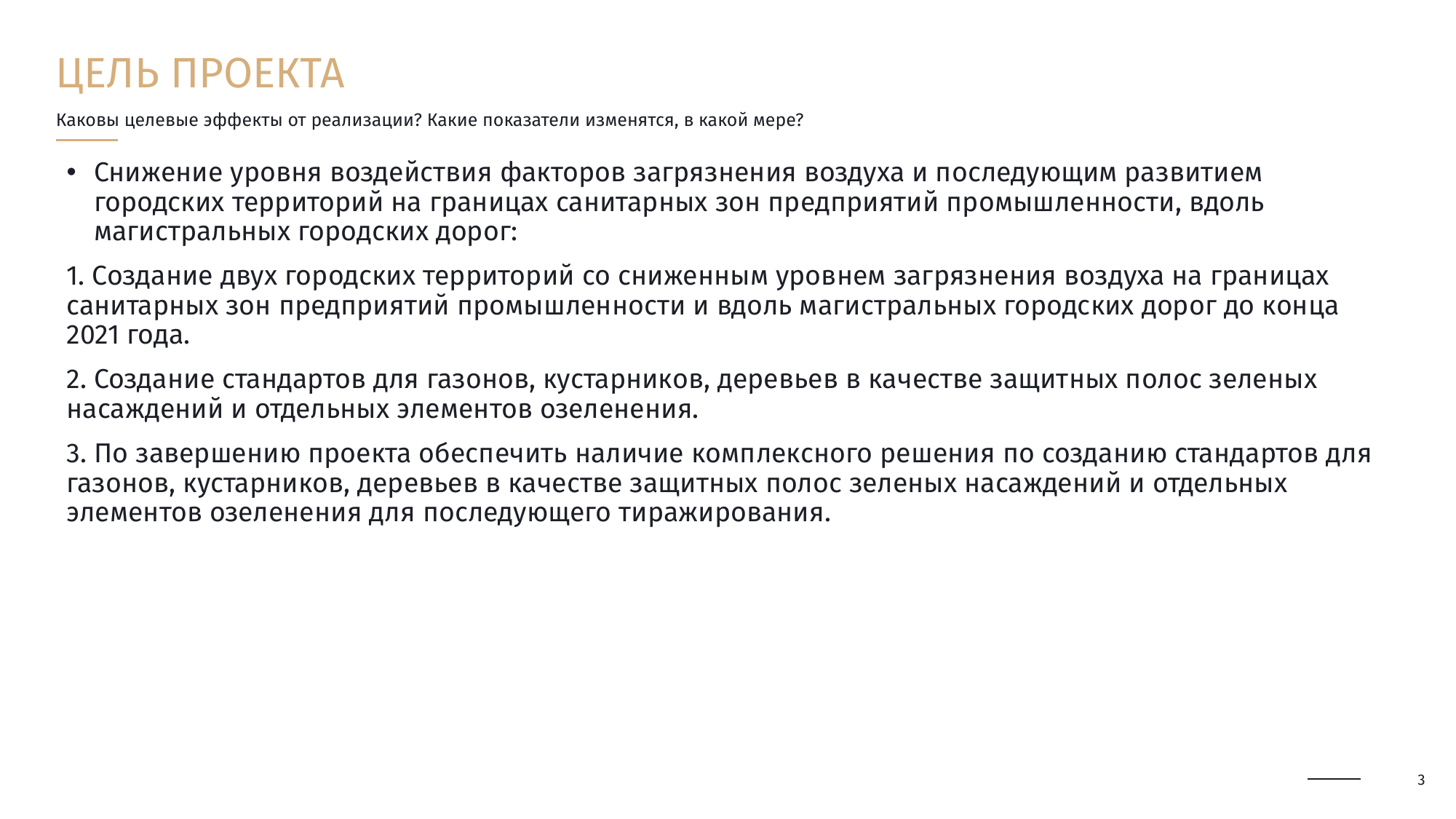

Цель проекта
# Каковы целевые эффекты от реализации? Какие показатели изменятся, в какой мере?
Снижение уровня воздействия факторов загрязнения воздуха и последующим развитием городских территорий на границах санитарных зон предприятий промышленности, вдоль магистральных городских дорог:
1. Создание двух городских территорий со сниженным уровнем загрязнения воздуха на границах санитарных зон предприятий промышленности и вдоль магистральных городских дорог до конца 2021 года.
2. Создание стандартов для газонов, кустарников, деревьев в качестве защитных полос зеленых насаждений и отдельных элементов озеленения.
3. По завершению проекта обеспечить наличие комплексного решения по созданию стандартов для газонов, кустарников, деревьев в качестве защитных полос зеленых насаждений и отдельных элементов озеленения для последующего тиражирования.